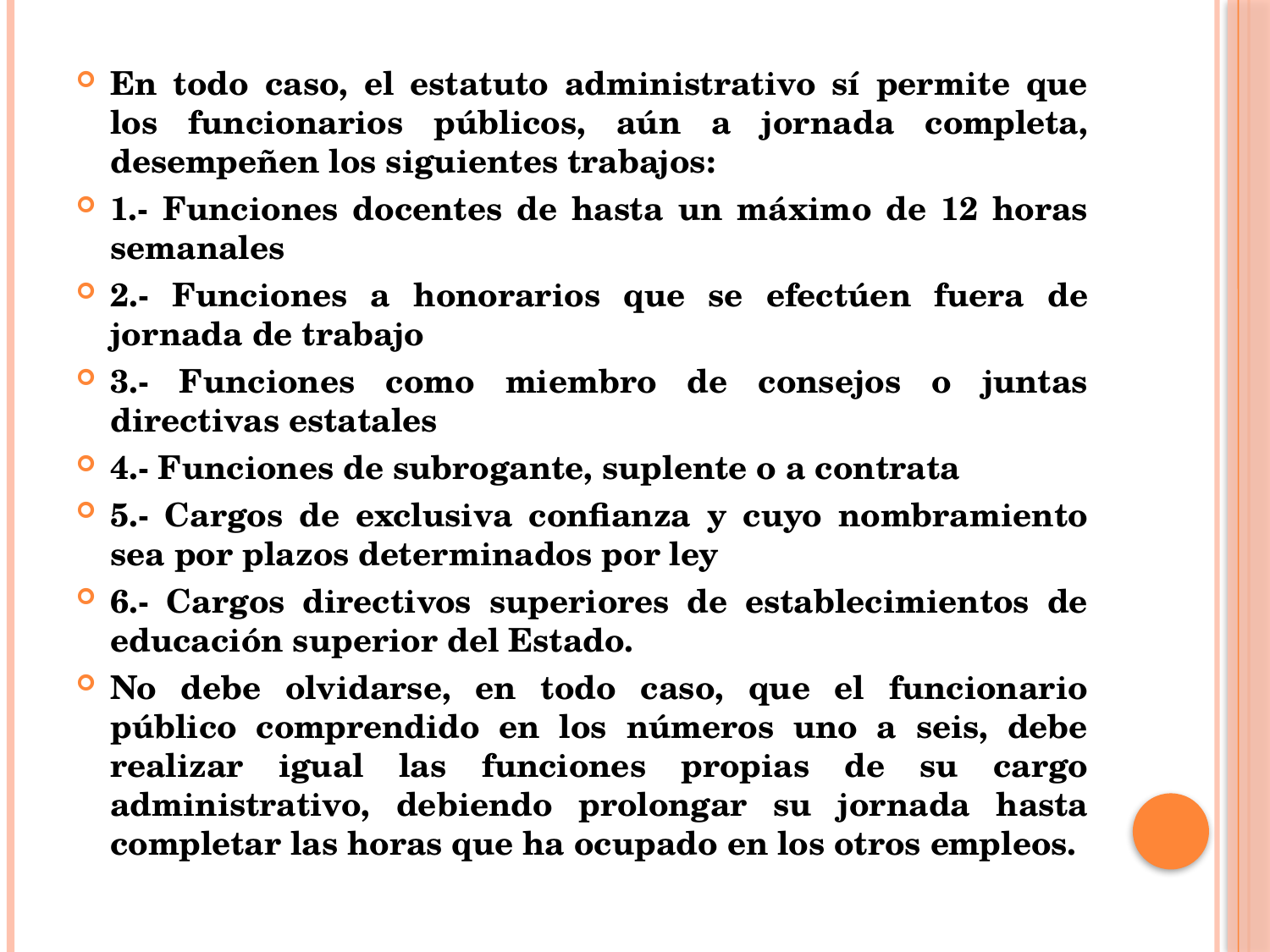

En todo caso, el estatuto administrativo sí permite que los funcionarios públicos, aún a jornada completa, desempeñen los siguientes trabajos:
1.- Funciones docentes de hasta un máximo de 12 horas semanales
2.- Funciones a honorarios que se efectúen fuera de jornada de trabajo
3.- Funciones como miembro de consejos o juntas directivas estatales
4.- Funciones de subrogante, suplente o a contrata
5.- Cargos de exclusiva confianza y cuyo nombramiento sea por plazos determinados por ley
6.- Cargos directivos superiores de establecimientos de educación superior del Estado.
No debe olvidarse, en todo caso, que el funcionario público comprendido en los números uno a seis, debe realizar igual las funciones propias de su cargo administrativo, debiendo prolongar su jornada hasta completar las horas que ha ocupado en los otros empleos.